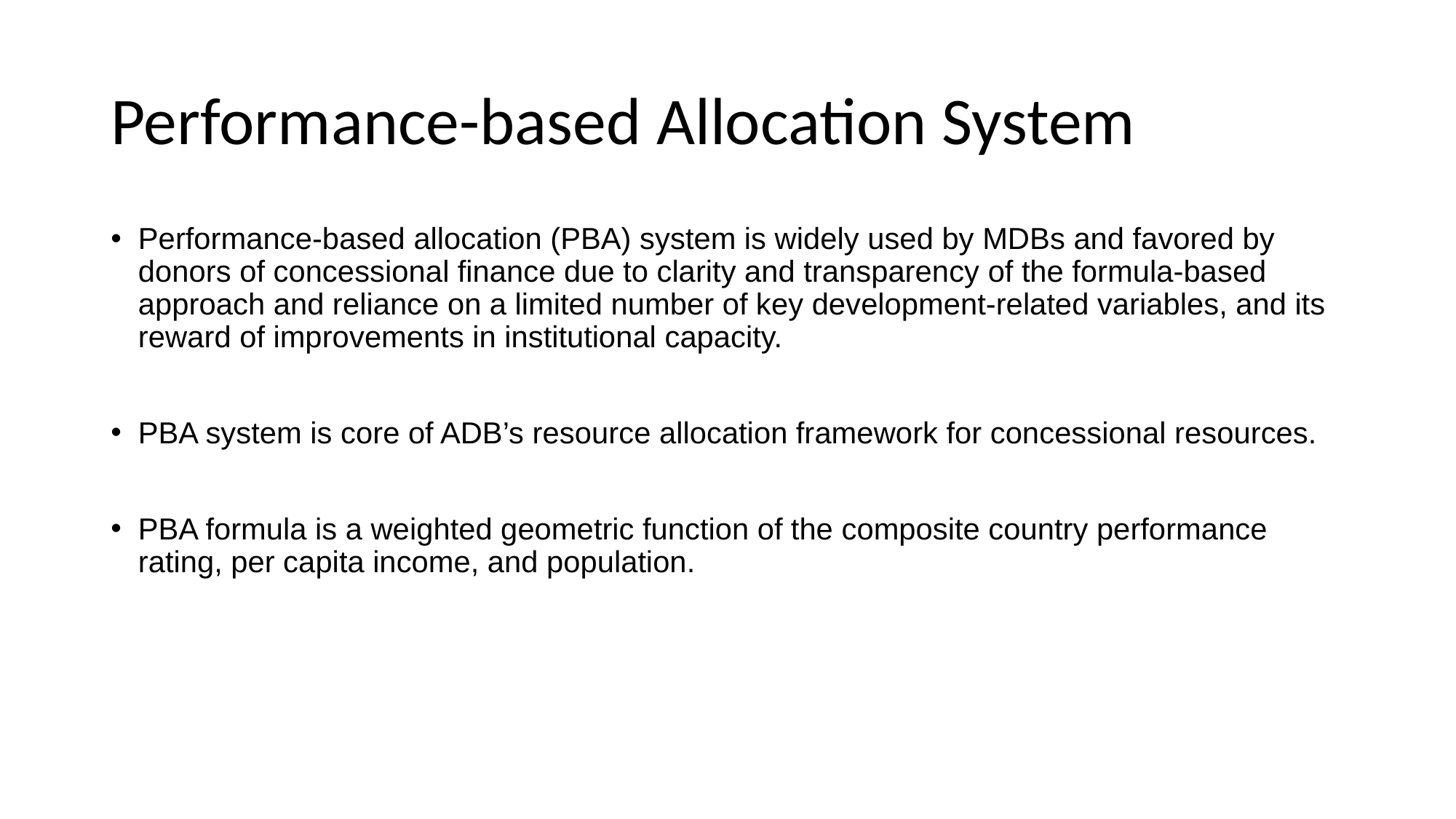

# Performance-based Allocation System
Performance-based allocation (PBA) system is widely used by MDBs and favored by donors of concessional finance due to clarity and transparency of the formula-based approach and reliance on a limited number of key development-related variables, and its reward of improvements in institutional capacity.

PBA system is core of ADB’s resource allocation framework for concessional resources.

PBA formula is a weighted geometric function of the composite country performance rating, per capita income, and population.